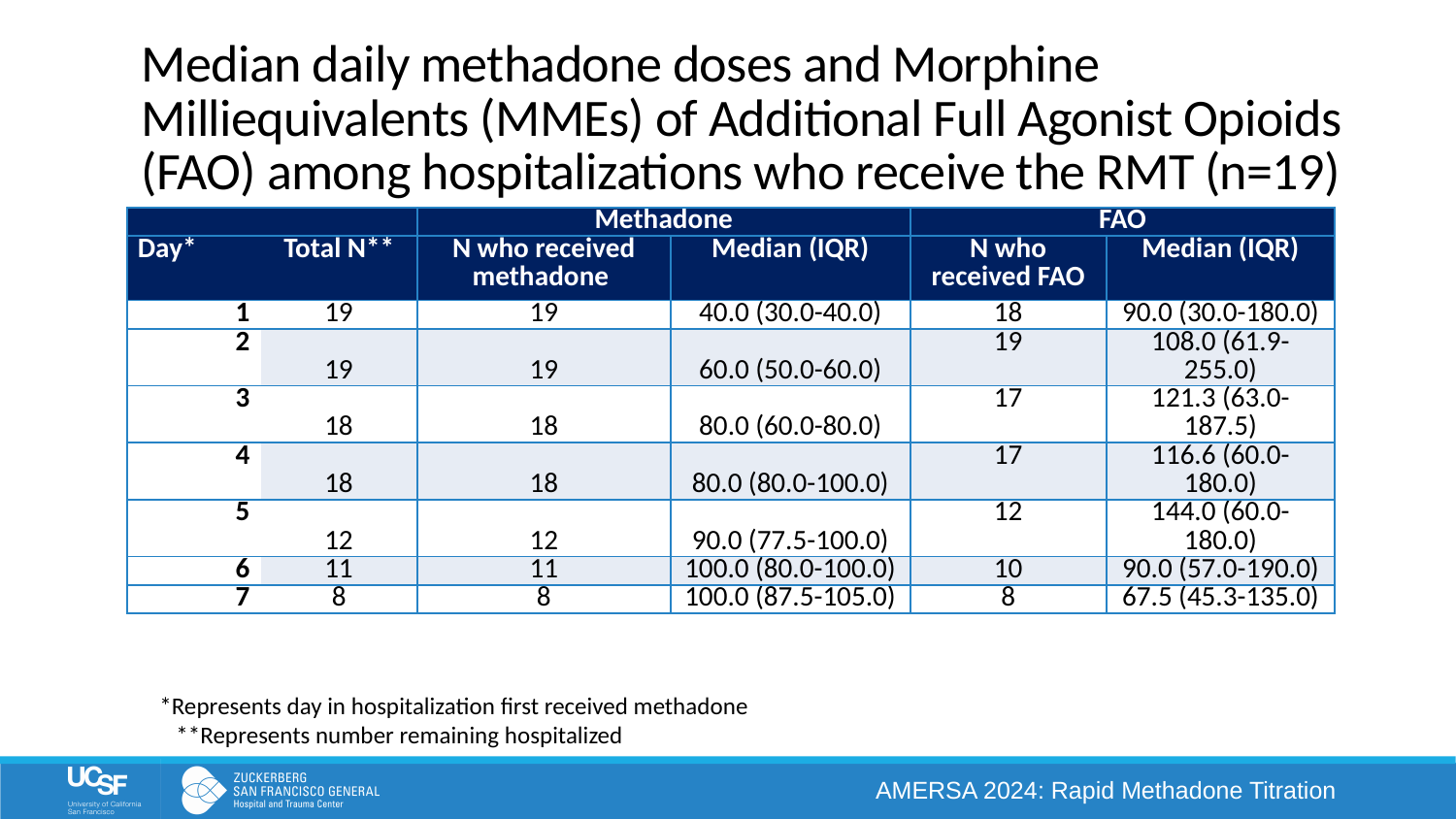

# Median daily methadone doses and Morphine Milliequivalents (MMEs) of Additional Full Agonist Opioids (FAO) among hospitalizations who receive the RMT (n=19)
|  |  | Methadone |  | FAO |  |
| --- | --- | --- | --- | --- | --- |
| Day\* | Total N\*\* | N who received methadone | Median (IQR) | N who received FAO | Median (IQR) |
| 1 | 19 | 19 | 40.0 (30.0-40.0) | 18 | 90.0 (30.0-180.0) |
| 2 | 19 | 19 | 60.0 (50.0-60.0) | 19 | 108.0 (61.9-255.0) |
| 3 | 18 | 18 | 80.0 (60.0-80.0) | 17 | 121.3 (63.0-187.5) |
| 4 | 18 | 18 | 80.0 (80.0-100.0) | 17 | 116.6 (60.0-180.0) |
| 5 | 12 | 12 | 90.0 (77.5-100.0) | 12 | 144.0 (60.0-180.0) |
| 6 | 11 | 11 | 100.0 (80.0-100.0) | 10 | 90.0 (57.0-190.0) |
| 7 | 8 | 8 | 100.0 (87.5-105.0) | 8 | 67.5 (45.3-135.0) |
*Represents day in hospitalization first received methadone
   **Represents number remaining hospitalized